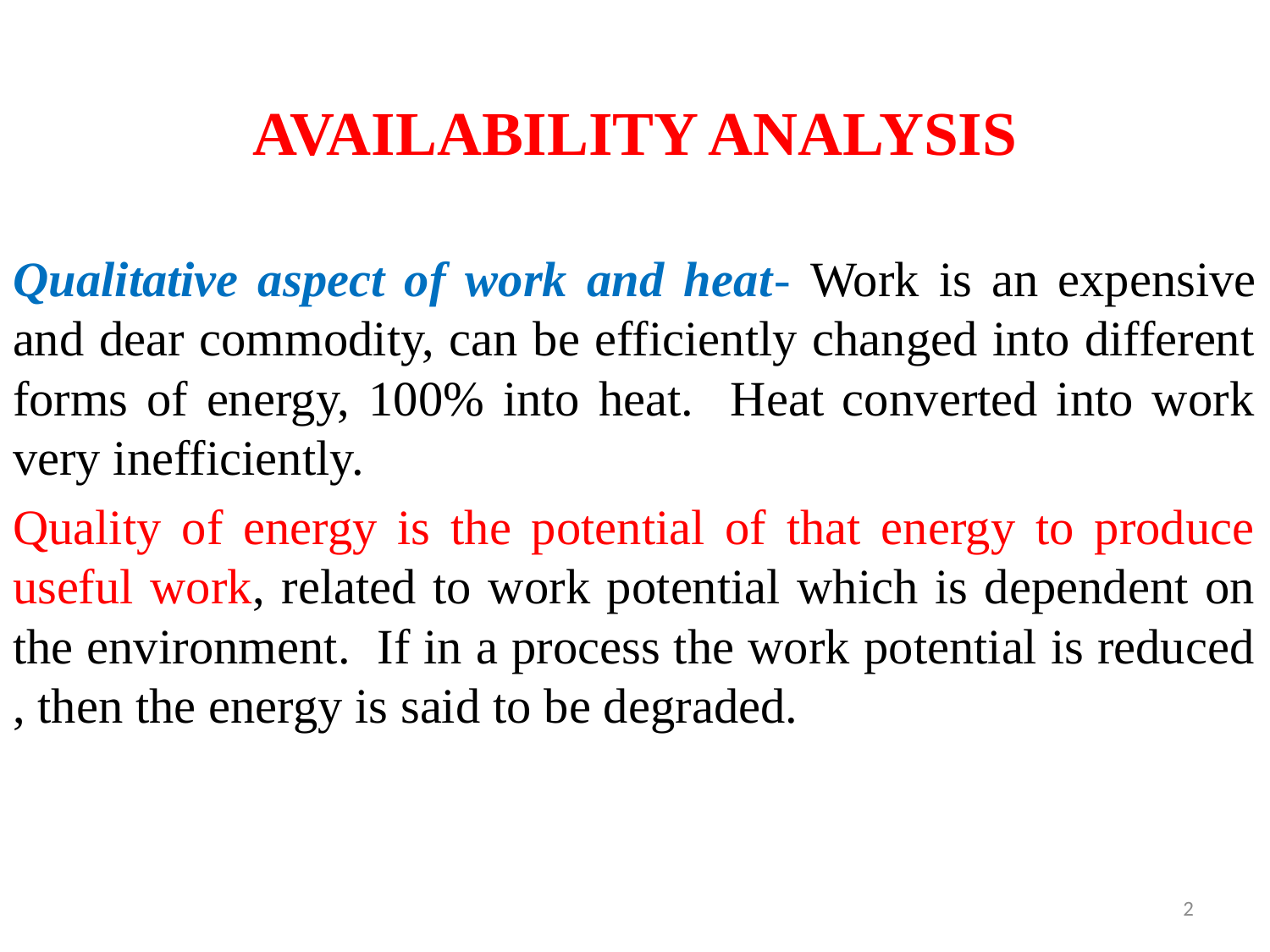

AVAILABILITY ANALYSIS

Qualitative aspect of work and heat- Work is an expensive and dear commodity, can be efficiently changed into different forms of energy, 100% into heat.  Heat converted into work very inefficiently.
Quality of energy is the potential of that energy to produce useful work, related to work potential which is dependent on the environment.  If in a process the work potential is reduced , then the energy is said to be degraded.

2